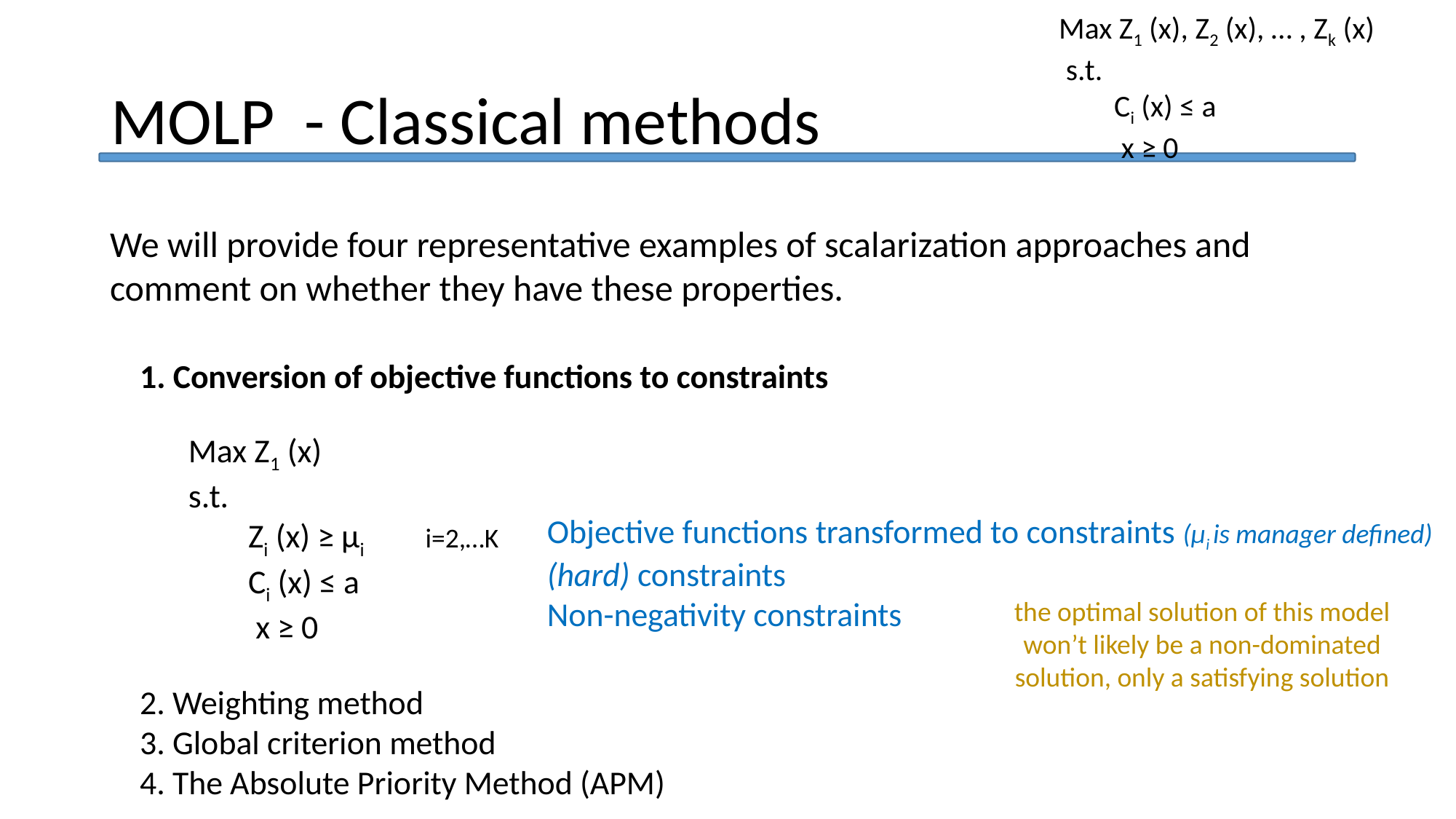

Max Z1 (x), Z2 (x), … , Zk (x)
 s.t.
        Ci (x) ≤ a
         x ≥ 0
MOLP  - Classical methods

We will provide four representative examples of scalarization approaches and comment on whether they have these properties.

    1. Conversion of objective functions to constraints

    2. Weighting method
    3. Global criterion method
    4. The Absolute Priority Method (APM)

Max Z1 (x)
s.t.
        Zi (x) ≥ µi              i=2,…K
        Ci (x) ≤ a
         x ≥ 0
Objective functions transformed to constraints (µi is manager defined)
(hard) constraints
Non-negativity constraints
the optimal solution of this model won’t likely be a non-dominated solution, only a satisfying solution